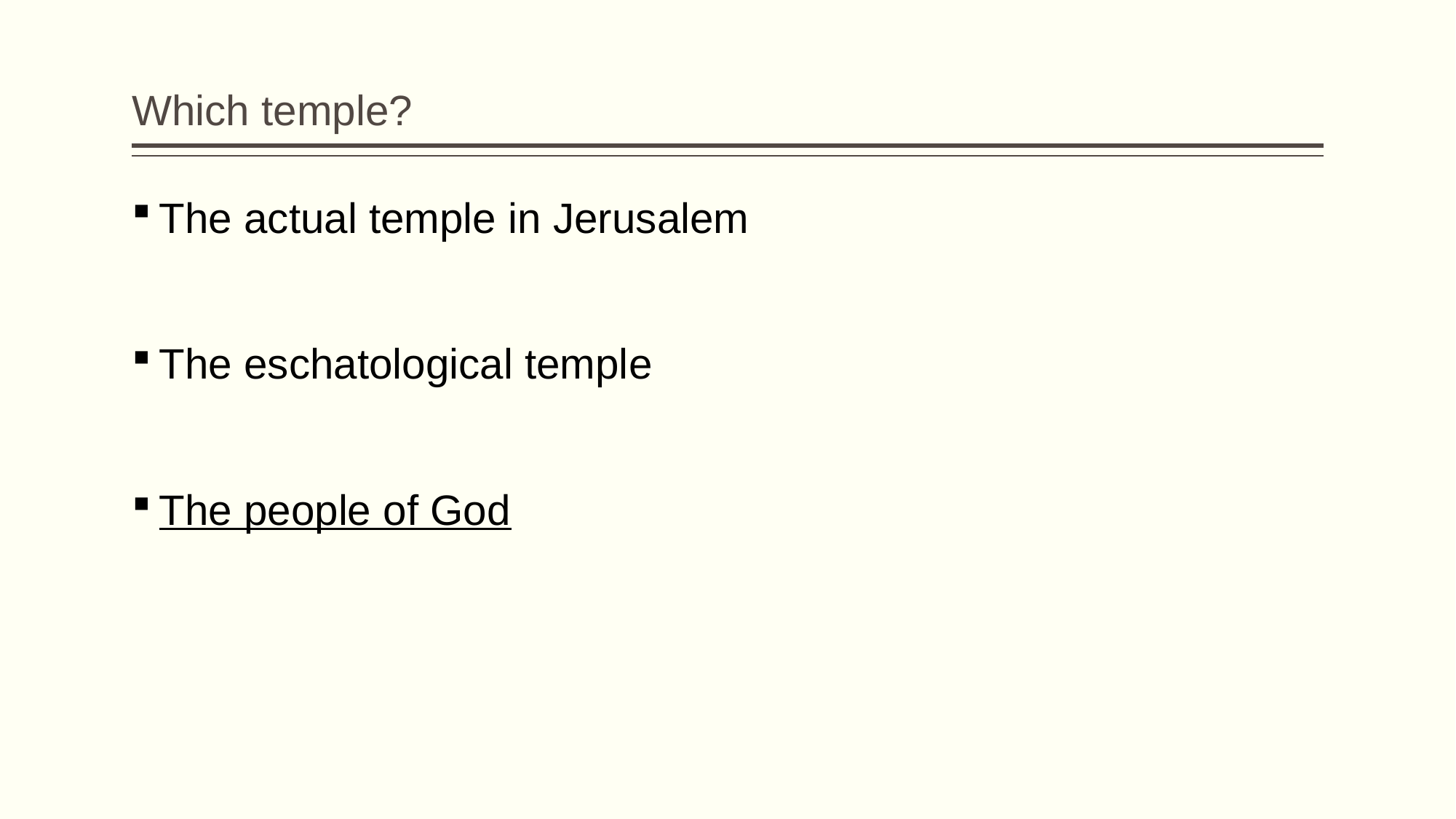

# Which temple?
The actual temple in Jerusalem

The eschatological temple

The people of God